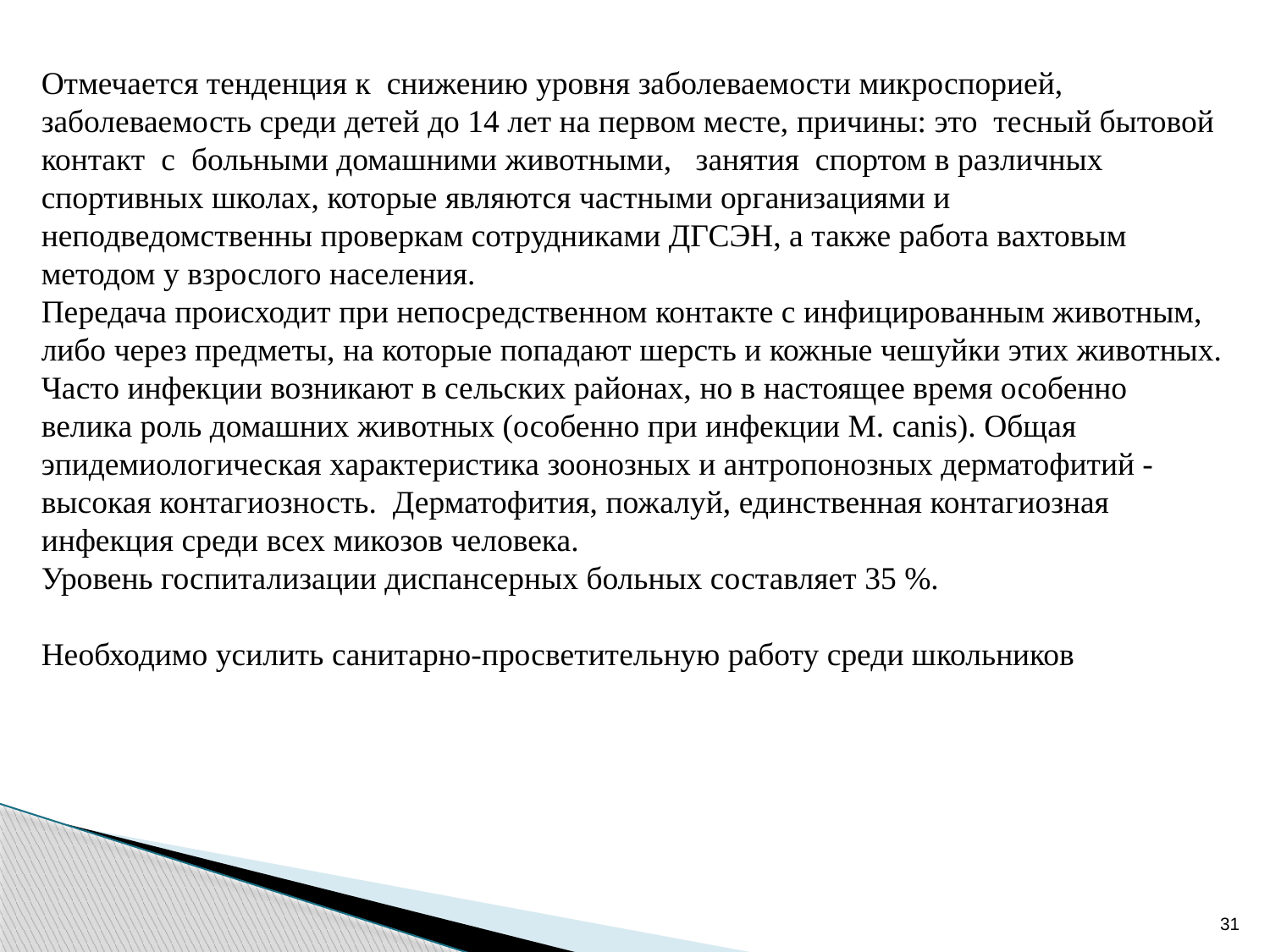

Отмечается тенденция к  снижению уровня заболеваемости микроспорией, заболеваемость среди детей до 14 лет на первом месте, причины: это  тесный бытовой контакт  с  больными домашними животными,   занятия  спортом в различных спортивных школах, которые являются частными организациями и неподведомственны проверкам сотрудниками ДГСЭН, а также работа вахтовым методом у взрослого населения.
Передача происходит при непосредственном контакте с инфицированным животным, либо через предметы, на которые попадают шерсть и кожные чешуйки этих животных. Часто инфекции возникают в сельских районах, но в настоящее время особенно велика роль домашних животных (особенно при инфекции M. canis). Общая эпидемиологическая характеристика зоонозных и антропонозных дерматофитий - высокая контагиозность.  Дерматофития, пожалуй, единственная контагиозная инфекция среди всех микозов человека.
Уровень госпитализации диспансерных больных составляет 35 %.

Необходимо усилить санитарно-просветительную работу среди школьников
31